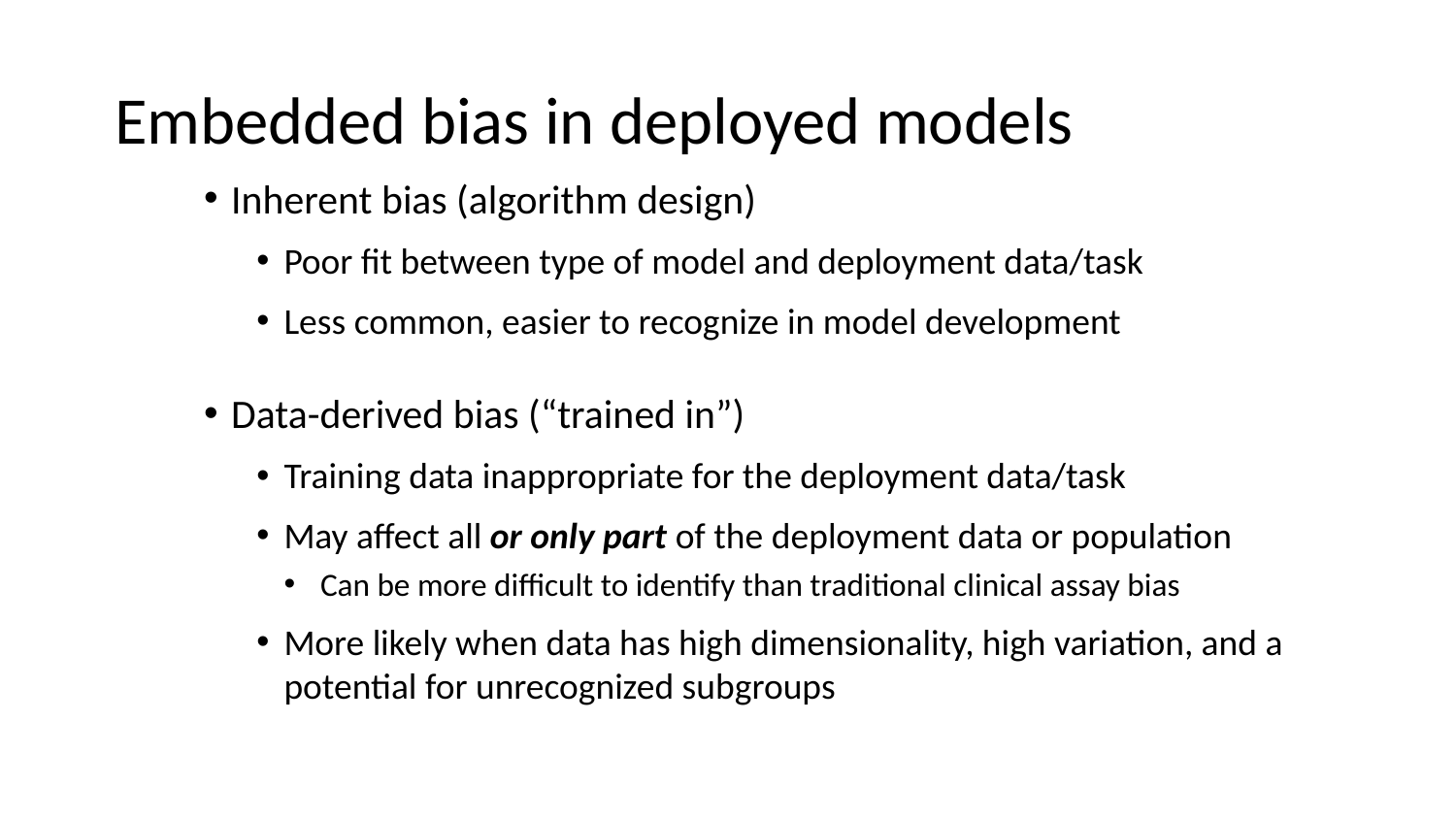

# Embedded bias in deployed models
Inherent bias (algorithm design)
Poor fit between type of model and deployment data/task
Less common, easier to recognize in model development
Data-derived bias (“trained in”)
Training data inappropriate for the deployment data/task
May affect all or only part of the deployment data or population
Can be more difficult to identify than traditional clinical assay bias
More likely when data has high dimensionality, high variation, and a potential for unrecognized subgroups